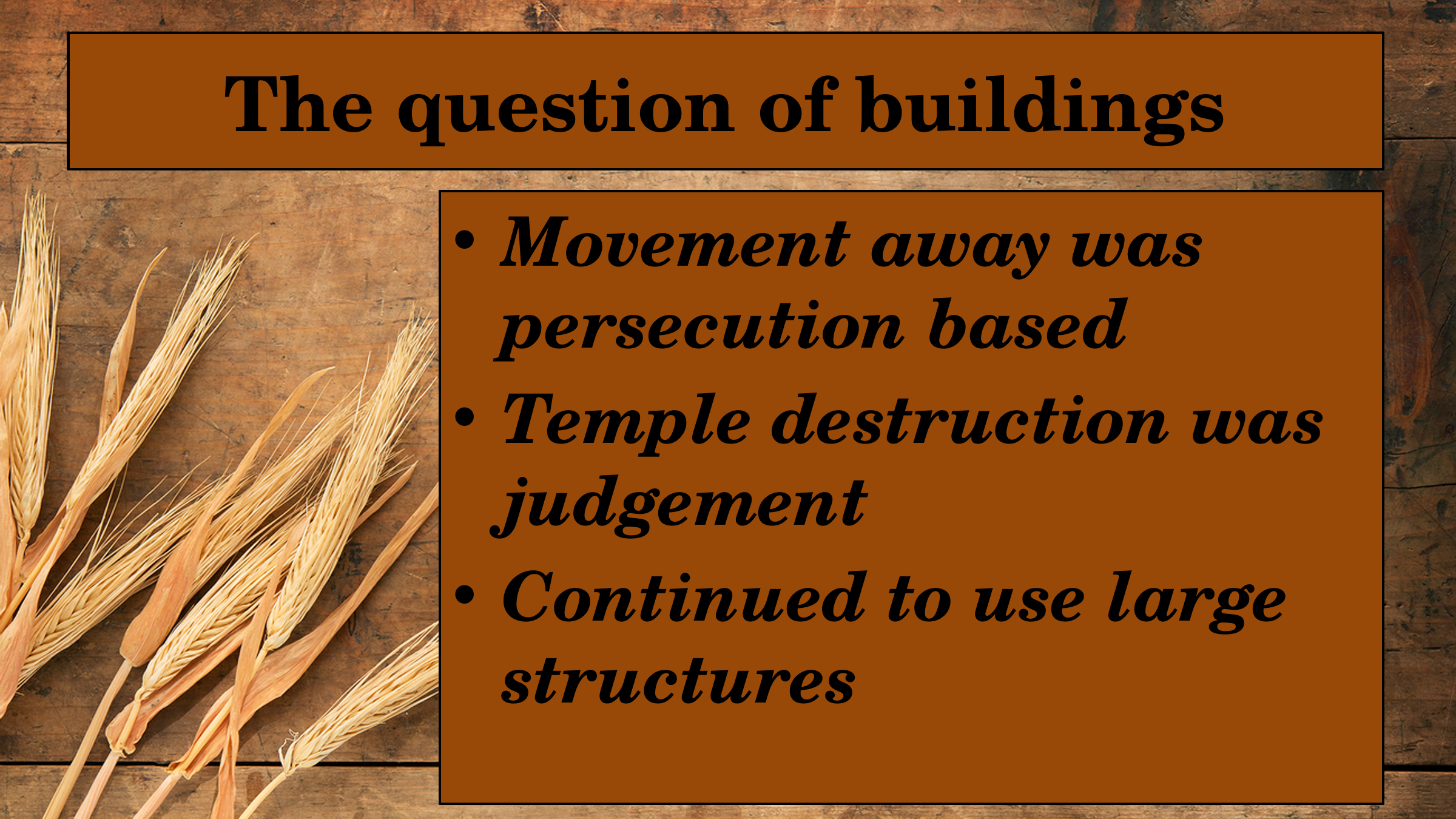

# The question of buildings
Movement away was persecution based
Temple destruction was judgement
Continued to use large structures